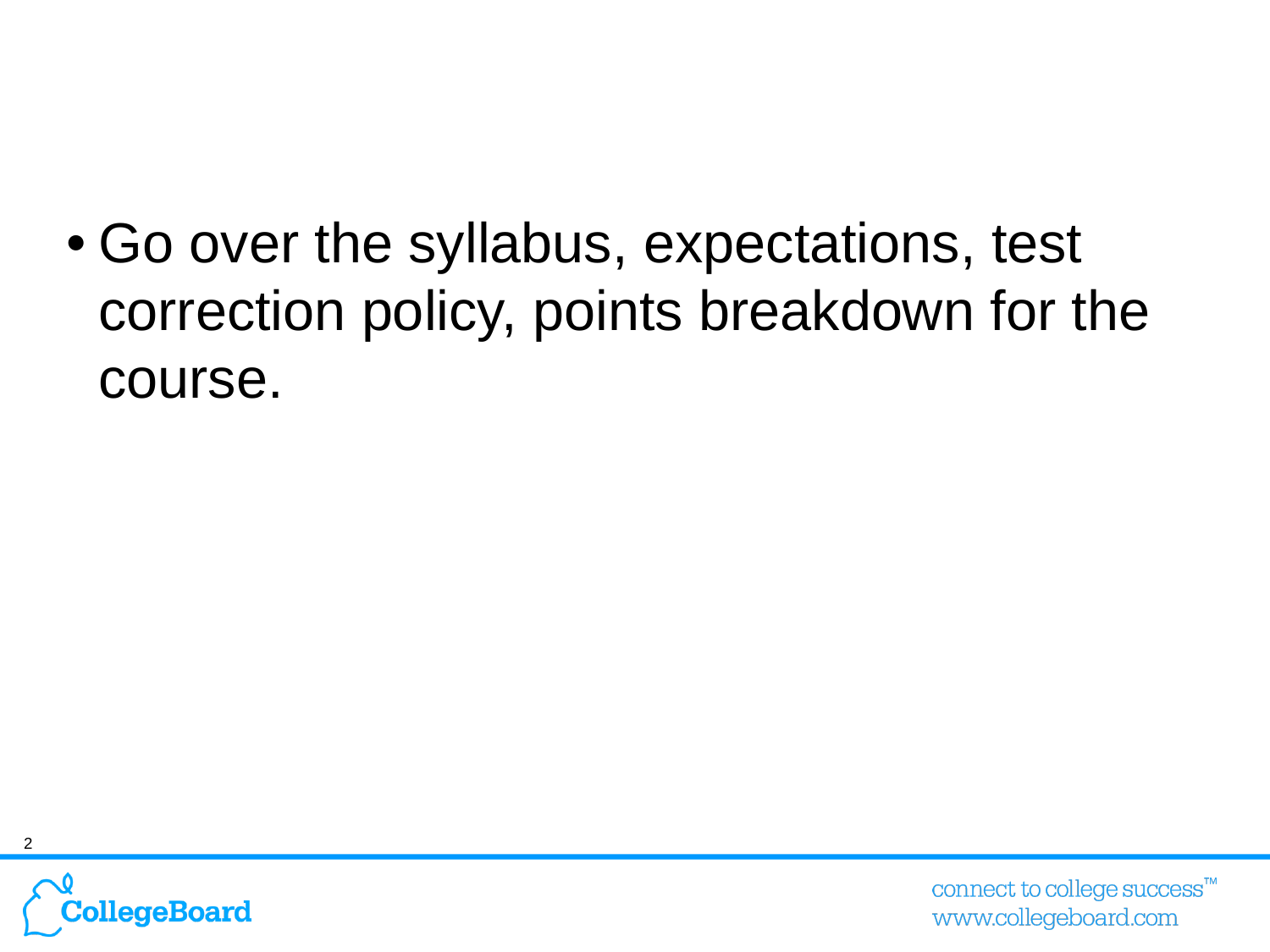

#
Go over the syllabus, expectations, test correction policy, points breakdown for the course.